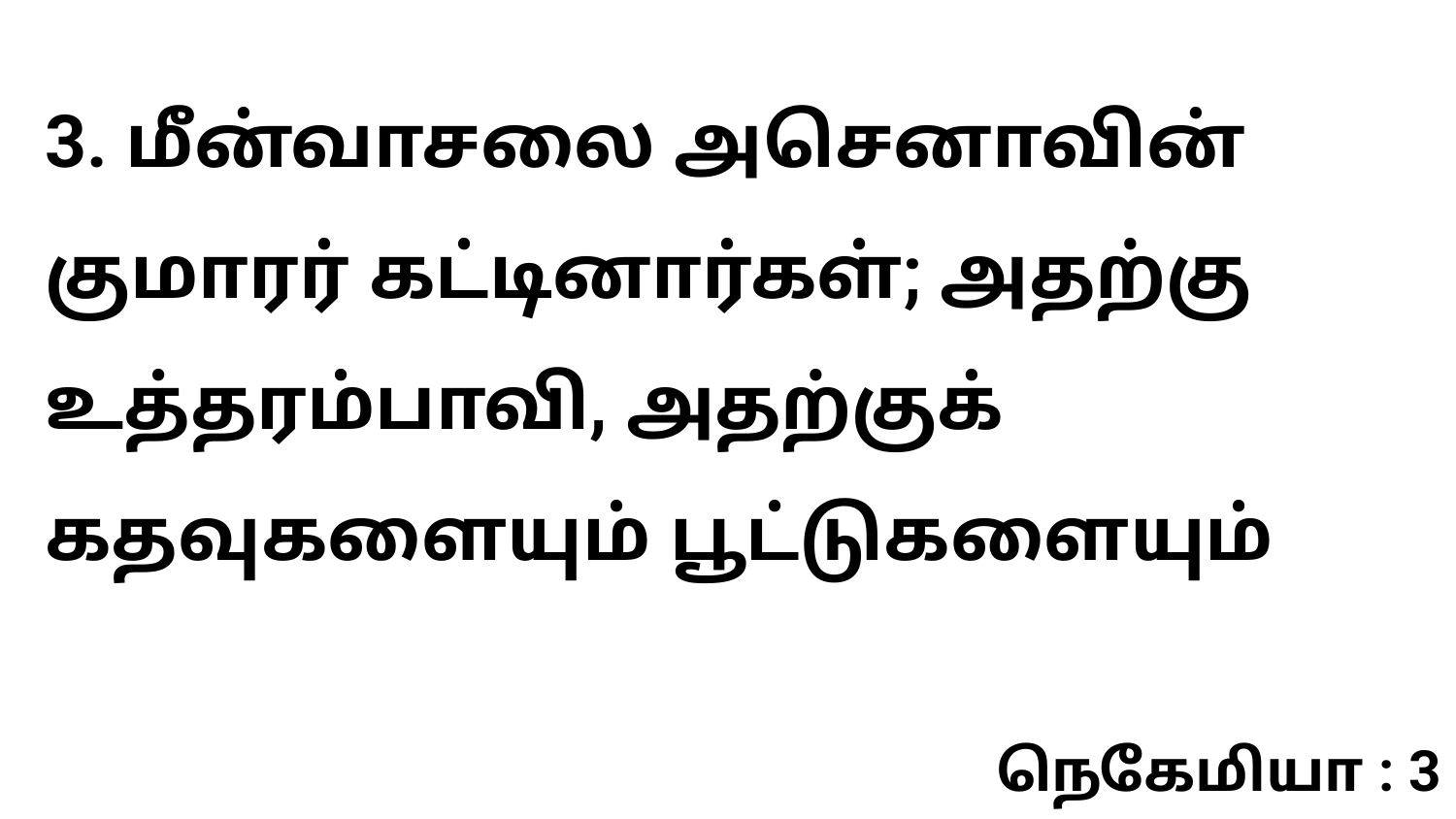

3. மீன்வாசலை அசெனாவின் குமாரர் கட்டினார்கள்; அதற்கு உத்தரம்பாவி, அதற்குக் கதவுகளையும் பூட்டுகளையும்
நெகேமியா : 3